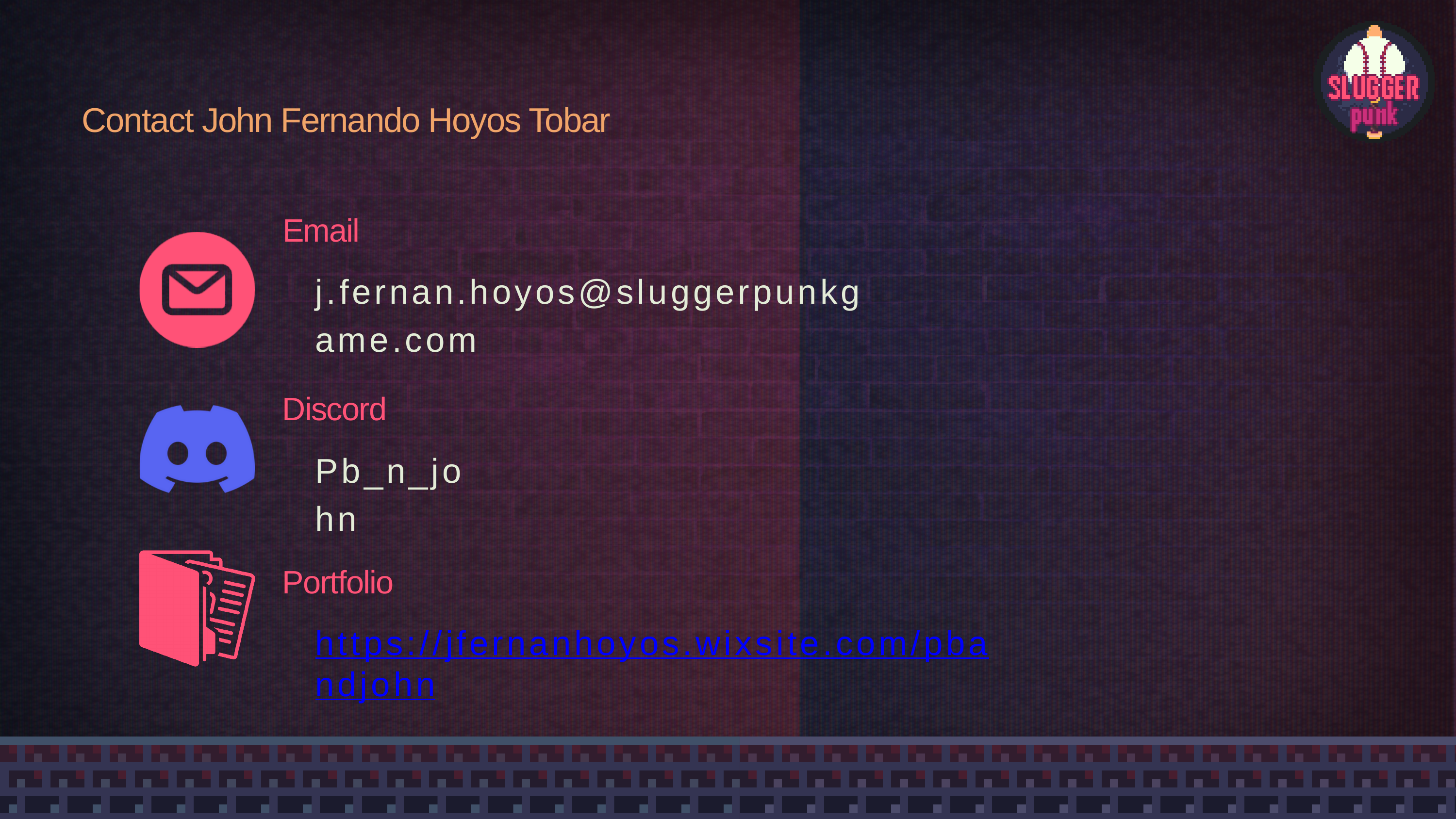

Contact John Fernando Hoyos Tobar
Email

j.fernan.hoyos@sluggerpunkgame.com
Discord

Pb_n_john

Portfolio
https://jfernanhoyos.wixsite.com/pbandjohn